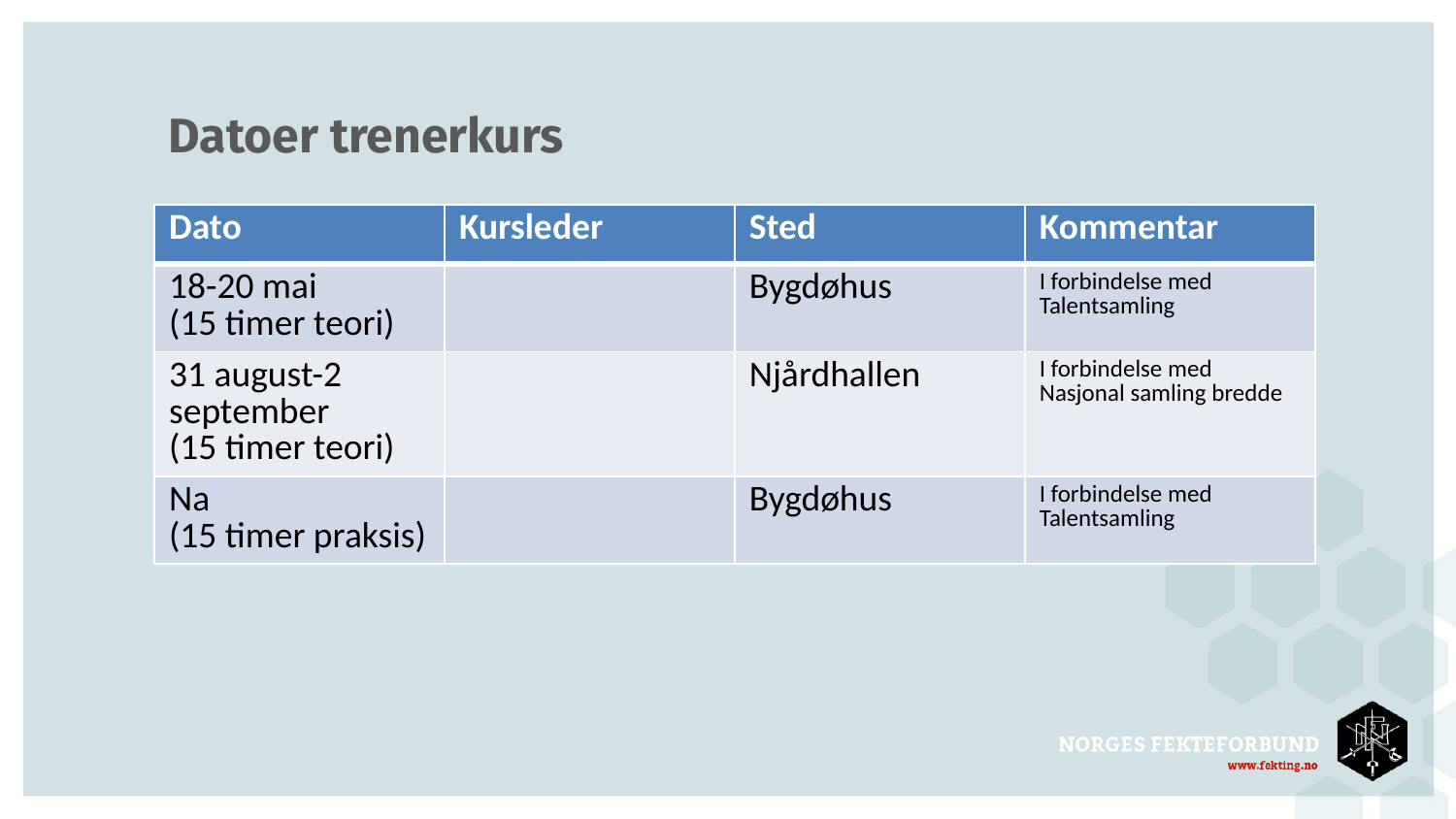

# Datoer trenerkurs
| Dato | Kursleder | Sted | Kommentar |
| --- | --- | --- | --- |
| 18-20 mai (15 timer teori) |  | Bygdøhus | I forbindelse med Talentsamling |
| 31 august-2 september (15 timer teori) |  | Njårdhallen | I forbindelse med Nasjonal samling bredde |
| Na (15 timer praksis) |  | Bygdøhus | I forbindelse med Talentsamling |